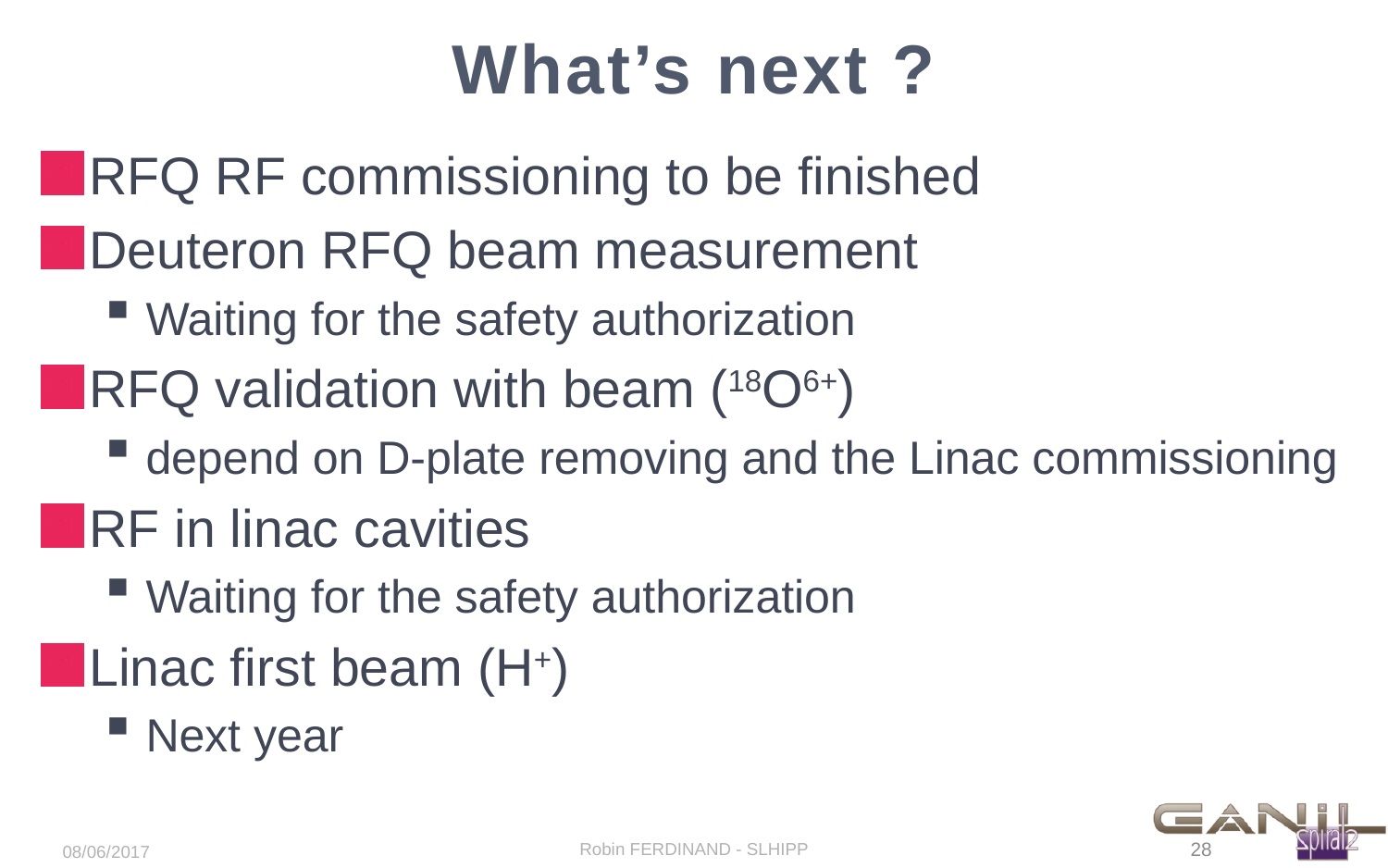

# What’s next ?
RFQ RF commissioning to be finished
Deuteron RFQ beam measurement
Waiting for the safety authorization
RFQ validation with beam (18O6+)
depend on D-plate removing and the Linac commissioning
RF in linac cavities
Waiting for the safety authorization
Linac first beam (H+)
Next year
Robin FERDINAND - SLHIPP
28
08/06/2017